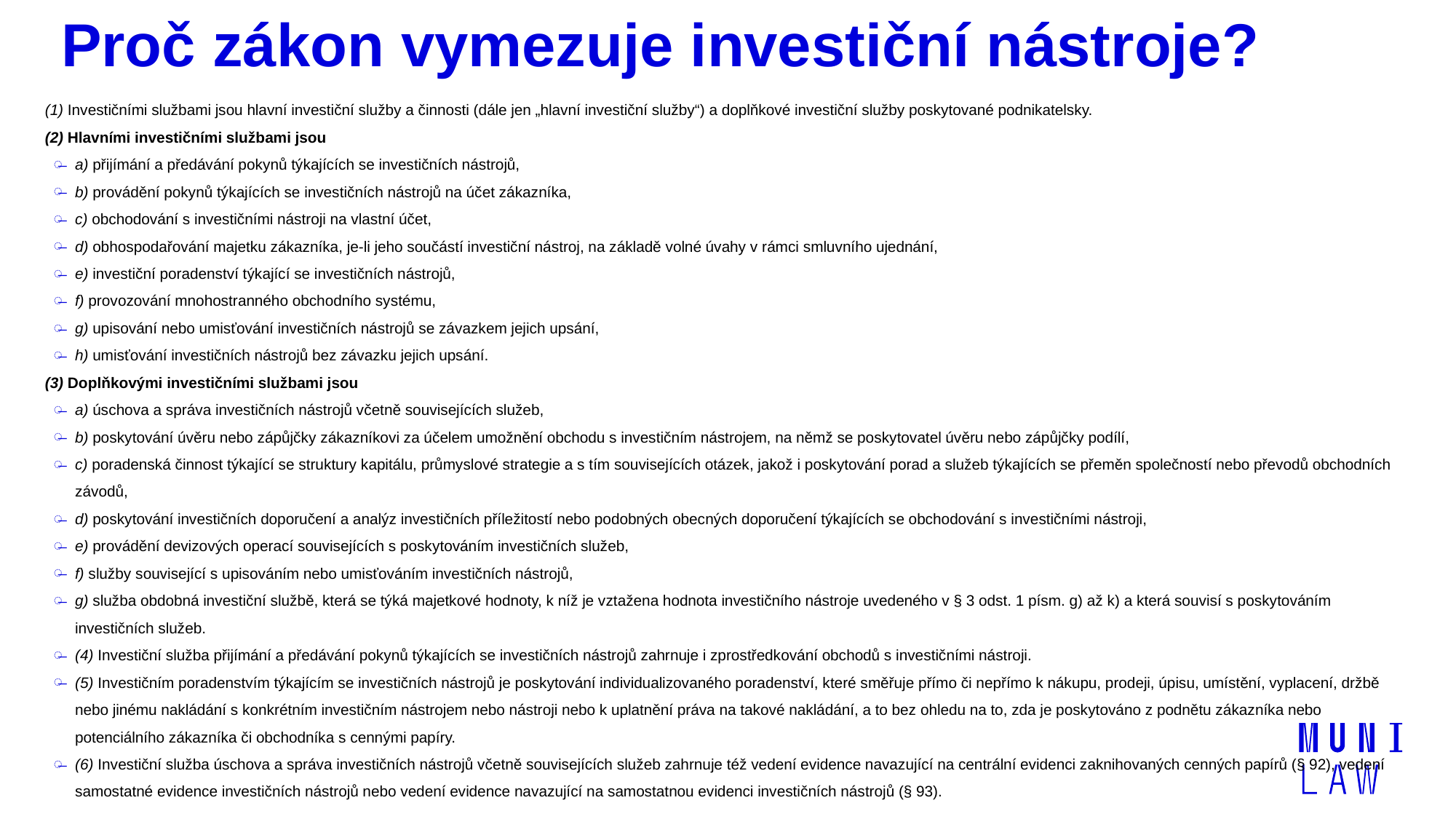

# Proč zákon vymezuje investiční nástroje?
(1) Investičními službami jsou hlavní investiční služby a činnosti (dále jen „hlavní investiční služby“) a doplňkové investiční služby poskytované podnikatelsky.
(2) Hlavními investičními službami jsou
a) přijímání a předávání pokynů týkajících se investičních nástrojů,
b) provádění pokynů týkajících se investičních nástrojů na účet zákazníka,
c) obchodování s investičními nástroji na vlastní účet,
d) obhospodařování majetku zákazníka, je-li jeho součástí investiční nástroj, na základě volné úvahy v rámci smluvního ujednání,
e) investiční poradenství týkající se investičních nástrojů,
f) provozování mnohostranného obchodního systému,
g) upisování nebo umisťování investičních nástrojů se závazkem jejich upsání,
h) umisťování investičních nástrojů bez závazku jejich upsání.
(3) Doplňkovými investičními službami jsou
a) úschova a správa investičních nástrojů včetně souvisejících služeb,
b) poskytování úvěru nebo zápůjčky zákazníkovi za účelem umožnění obchodu s investičním nástrojem, na němž se poskytovatel úvěru nebo zápůjčky podílí,
c) poradenská činnost týkající se struktury kapitálu, průmyslové strategie a s tím souvisejících otázek, jakož i poskytování porad a služeb týkajících se přeměn společností nebo převodů obchodních závodů,
d) poskytování investičních doporučení a analýz investičních příležitostí nebo podobných obecných doporučení týkajících se obchodování s investičními nástroji,
e) provádění devizových operací souvisejících s poskytováním investičních služeb,
f) služby související s upisováním nebo umisťováním investičních nástrojů,
g) služba obdobná investiční službě, která se týká majetkové hodnoty, k níž je vztažena hodnota investičního nástroje uvedeného v § 3 odst. 1 písm. g) až k) a která souvisí s poskytováním investičních služeb.
(4) Investiční služba přijímání a předávání pokynů týkajících se investičních nástrojů zahrnuje i zprostředkování obchodů s investičními nástroji.
(5) Investičním poradenstvím týkajícím se investičních nástrojů je poskytování individualizovaného poradenství, které směřuje přímo či nepřímo k nákupu, prodeji, úpisu, umístění, vyplacení, držbě nebo jinému nakládání s konkrétním investičním nástrojem nebo nástroji nebo k uplatnění práva na takové nakládání, a to bez ohledu na to, zda je poskytováno z podnětu zákazníka nebo potenciálního zákazníka či obchodníka s cennými papíry.
(6) Investiční služba úschova a správa investičních nástrojů včetně souvisejících služeb zahrnuje též vedení evidence navazující na centrální evidenci zaknihovaných cenných papírů (§ 92), vedení samostatné evidence investičních nástrojů nebo vedení evidence navazující na samostatnou evidenci investičních nástrojů (§ 93).